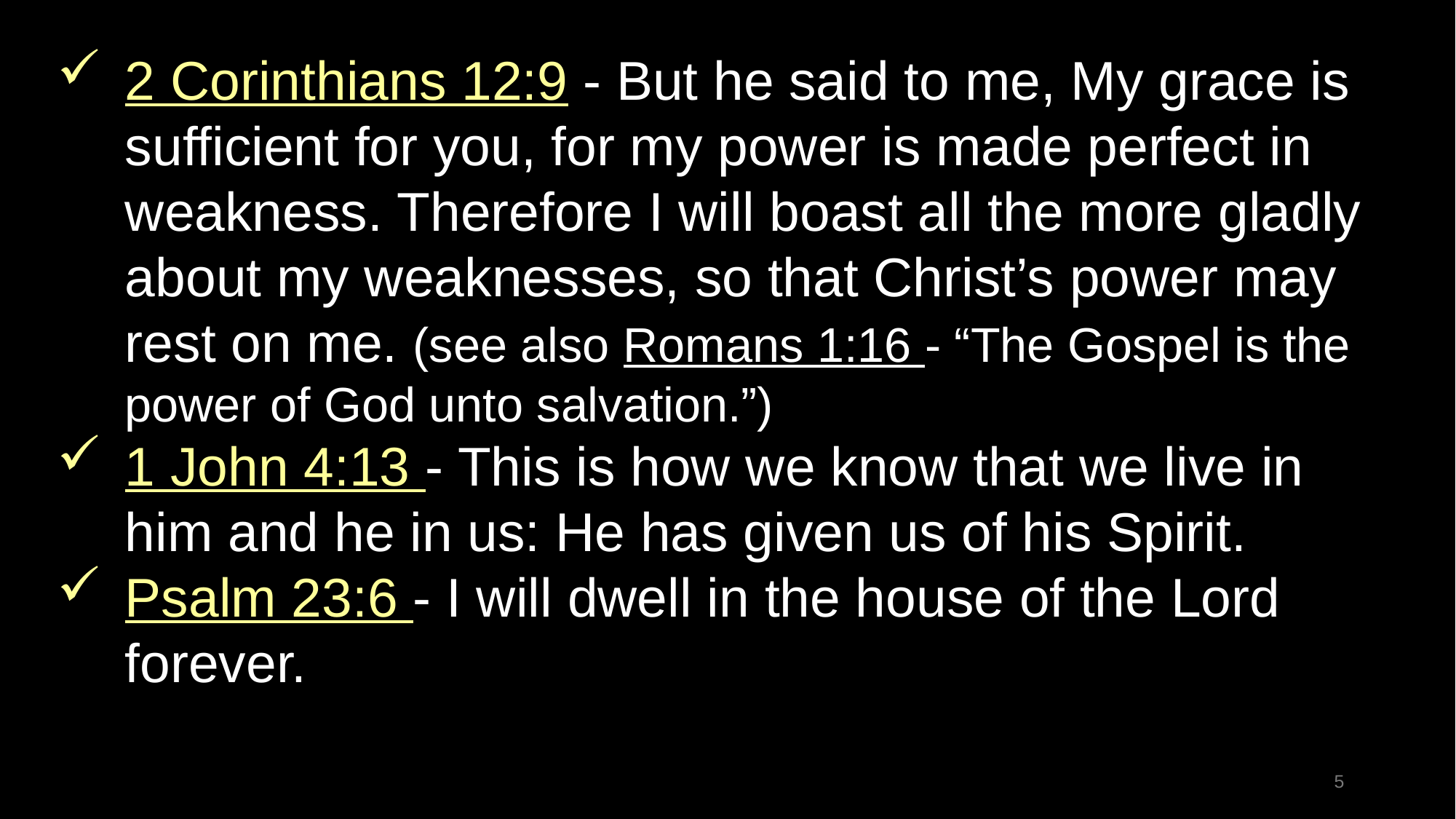

2 Corinthians 12:9 - But he said to me, My grace is sufficient for you, for my power is made perfect in weakness. Therefore I will boast all the more gladly about my weaknesses, so that Christ’s power may rest on me. (see also Romans 1:16 - “The Gospel is the power of God unto salvation.”)
1 John 4:13 - This is how we know that we live in him and he in us: He has given us of his Spirit.
Psalm 23:6 - I will dwell in the house of the Lord forever.
5